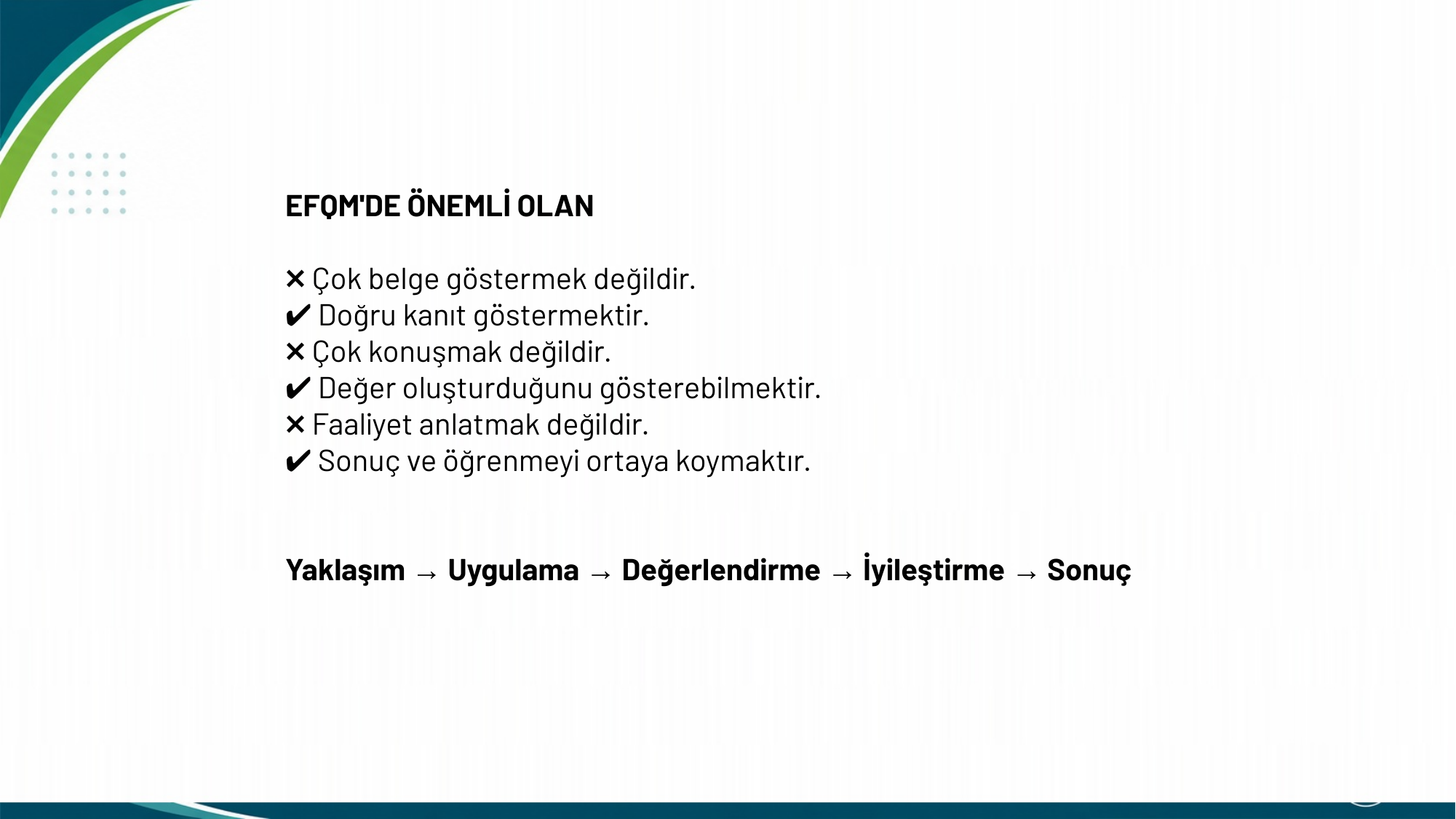

EFQM'DE ÖNEMLİ OLAN

❌ Çok belge göstermek değildir.
✔ Doğru kanıt göstermektir.
❌ Çok konuşmak değildir.
✔ Değer oluşturduğunu gösterebilmektir.
❌ Faaliyet anlatmak değildir.
✔ Sonuç ve öğrenmeyi ortaya koymaktır.

Yaklaşım → Uygulama → Değerlendirme → İyileştirme → Sonuç